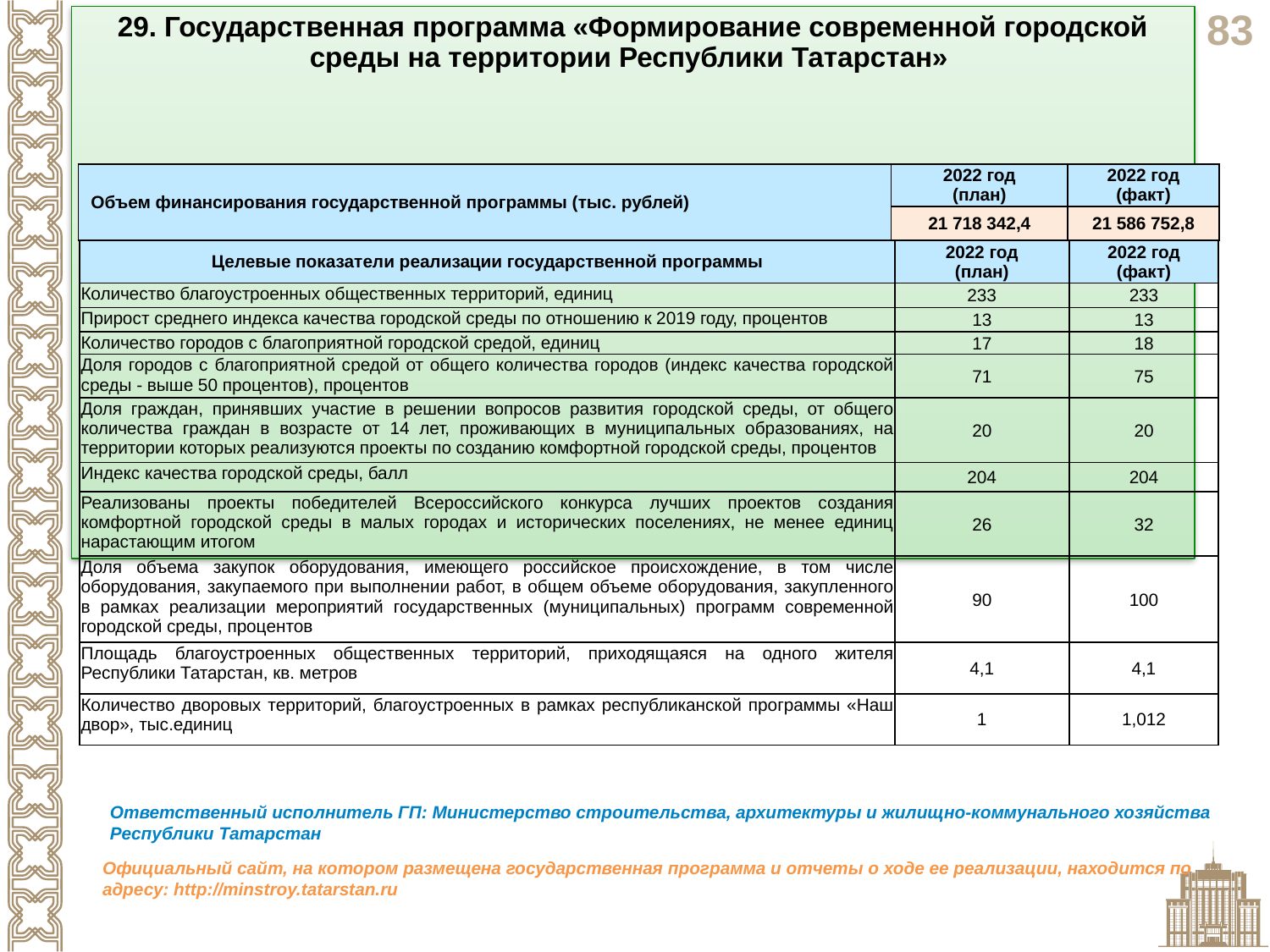

29. Государственная программа «Формирование современной городской среды на территории Республики Татарстан»
Цель: повышение качества и комфорта городской среды на территории Республики Татарстан

| Объем финансирования государственной программы (тыс. рублей) | 2022 год (план) | 2022 год (факт) |
| --- | --- | --- |
|  | 21 718 342,4 | 21 586 752,8 |
| Целевые показатели реализации государственной программы | 2022 год (план) | 2022 год (факт) |
| --- | --- | --- |
| Количество благоустроенных общественных территорий, единиц | 233 | 233 |
| Прирост среднего индекса качества городской среды по отношению к 2019 году, процентов | 13 | 13 |
| Количество городов с благоприятной городской средой, единиц | 17 | 18 |
| Доля городов с благоприятной средой от общего количества городов (индекс качества городской среды - выше 50 процентов), процентов | 71 | 75 |
| Доля граждан, принявших участие в решении вопросов развития городской среды, от общего количества граждан в возрасте от 14 лет, проживающих в муниципальных образованиях, на территории которых реализуются проекты по созданию комфортной городской среды, процентов | 20 | 20 |
| Индекс качества городской среды, балл | 204 | 204 |
| Реализованы проекты победителей Всероссийского конкурса лучших проектов создания комфортной городской среды в малых городах и исторических поселениях, не менее единиц нарастающим итогом | 26 | 32 |
| Доля объема закупок оборудования, имеющего российское происхождение, в том числе оборудования, закупаемого при выполнении работ, в общем объеме оборудования, закупленного в рамках реализации мероприятий государственных (муниципальных) программ современной городской среды, процентов | 90 | 100 |
| Площадь благоустроенных общественных территорий, приходящаяся на одного жителя Республики Татарстан, кв. метров | 4,1 | 4,1 |
| Количество дворовых территорий, благоустроенных в рамках республиканской программы «Наш двор», тыс.единиц | 1 | 1,012 |
Ответственный исполнитель ГП: Министерство строительства, архитектуры и жилищно-коммунального хозяйства Республики Татарстан
Официальный сайт, на котором размещена государственная программа и отчеты о ходе ее реализации, находится по адресу: http://minstroy.tatarstan.ru